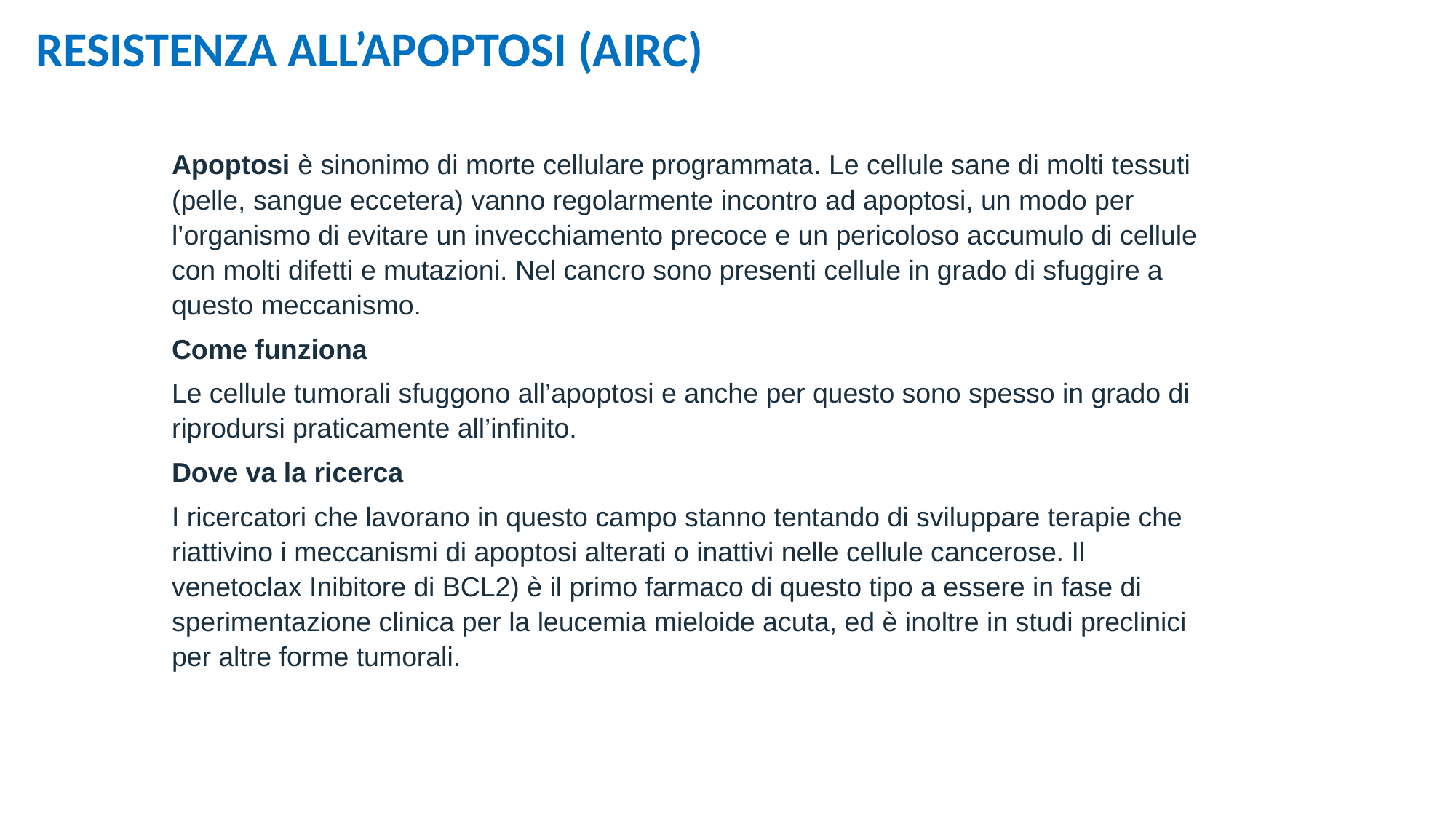

RESISTENZA ALL’APOPTOSI (AIRC)
Apoptosi è sinonimo di morte cellulare programmata. Le cellule sane di molti tessuti (pelle, sangue eccetera) vanno regolarmente incontro ad apoptosi, un modo per l’organismo di evitare un invecchiamento precoce e un pericoloso accumulo di cellule con molti difetti e mutazioni. Nel cancro sono presenti cellule in grado di sfuggire a questo meccanismo.
Come funziona
Le cellule tumorali sfuggono all’apoptosi e anche per questo sono spesso in grado di riprodursi praticamente all’infinito.
Dove va la ricerca
I ricercatori che lavorano in questo campo stanno tentando di sviluppare terapie che riattivino i meccanismi di apoptosi alterati o inattivi nelle cellule cancerose. Il venetoclax Inibitore di BCL2) è il primo farmaco di questo tipo a essere in fase di sperimentazione clinica per la leucemia mieloide acuta, ed è inoltre in studi preclinici per altre forme tumorali.